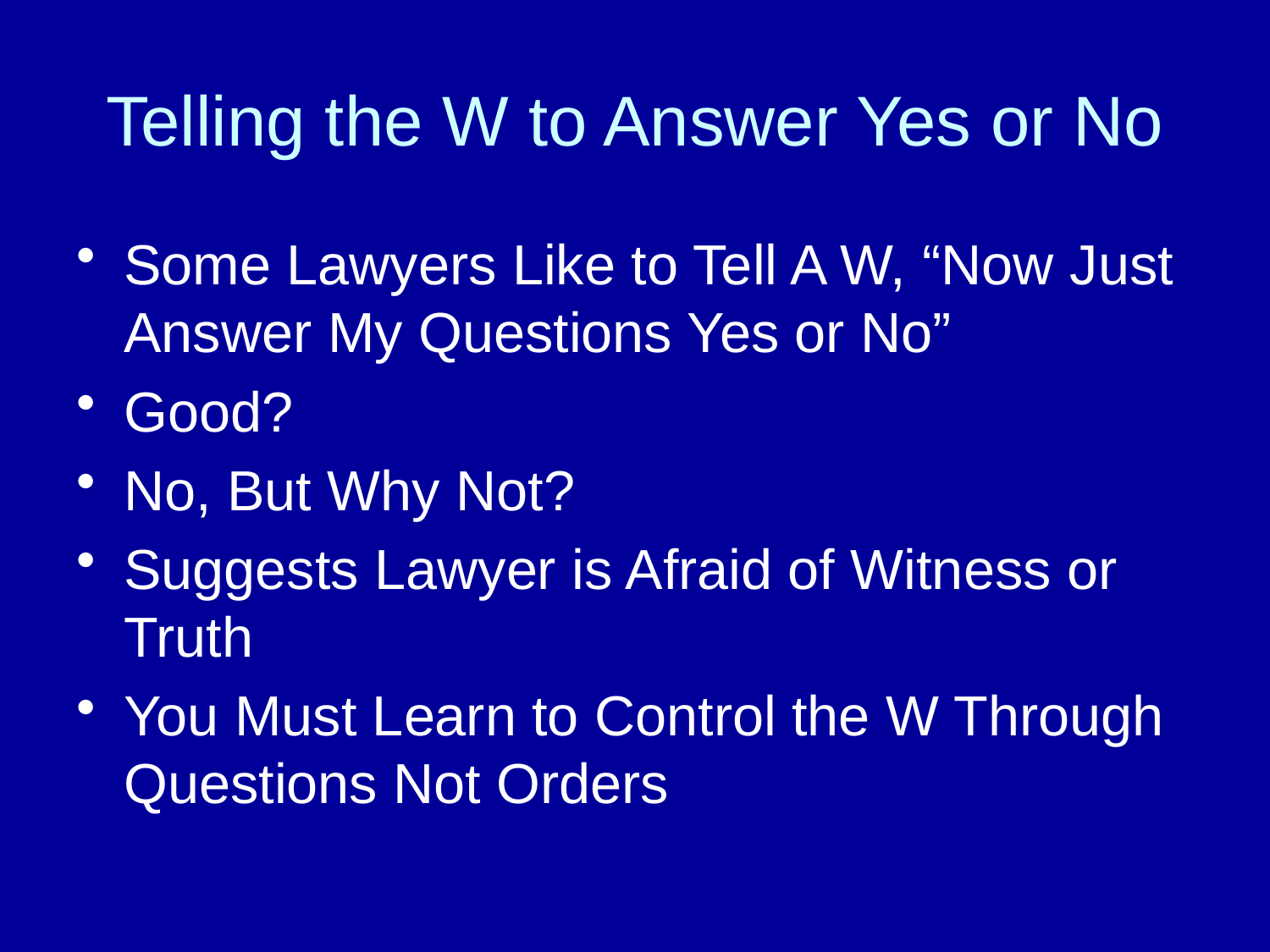

# Telling the W to Answer Yes or No
Some Lawyers Like to Tell A W, “Now Just Answer My Questions Yes or No”
Good?
No, But Why Not?
Suggests Lawyer is Afraid of Witness or Truth
You Must Learn to Control the W Through Questions Not Orders